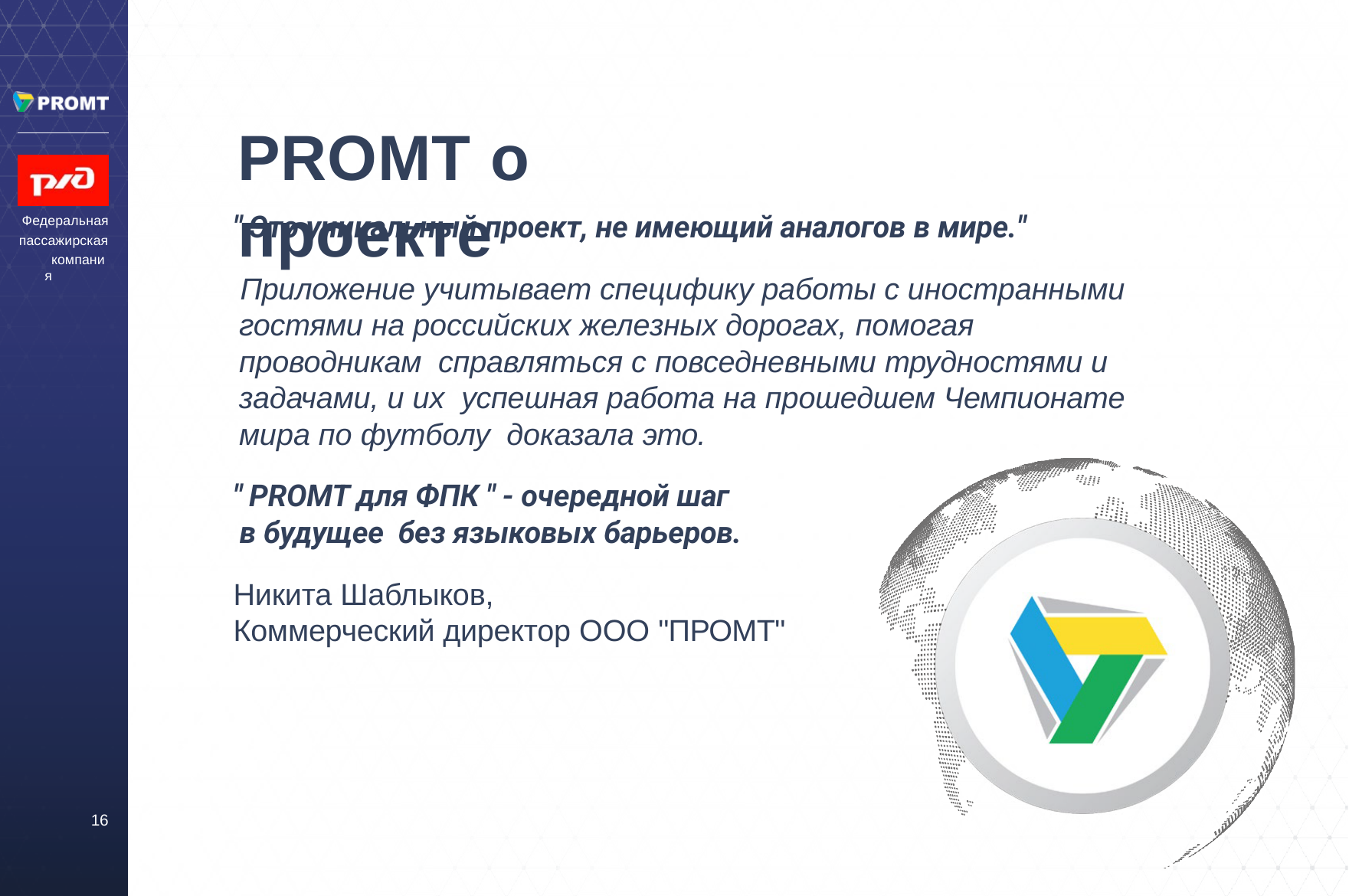

# PROMT о проекте

" Это уникальный проект, не имеющий аналогов в мире."
Приложение учитывает специфику работы с иностранными  гостями на российских железных дорогах, помогая проводникам  справляться с повседневными трудностями и задачами, и их  успешная работа на прошедшем Чемпионате мира по футболу  доказала это.
" PROMT для ФПК " - очередной шаг
в будущее  без языковых барьеров.
Никита Шаблыков,
Коммерческий директор ООО "ПРОМТ"
Федеральная  пассажирская
компания

16